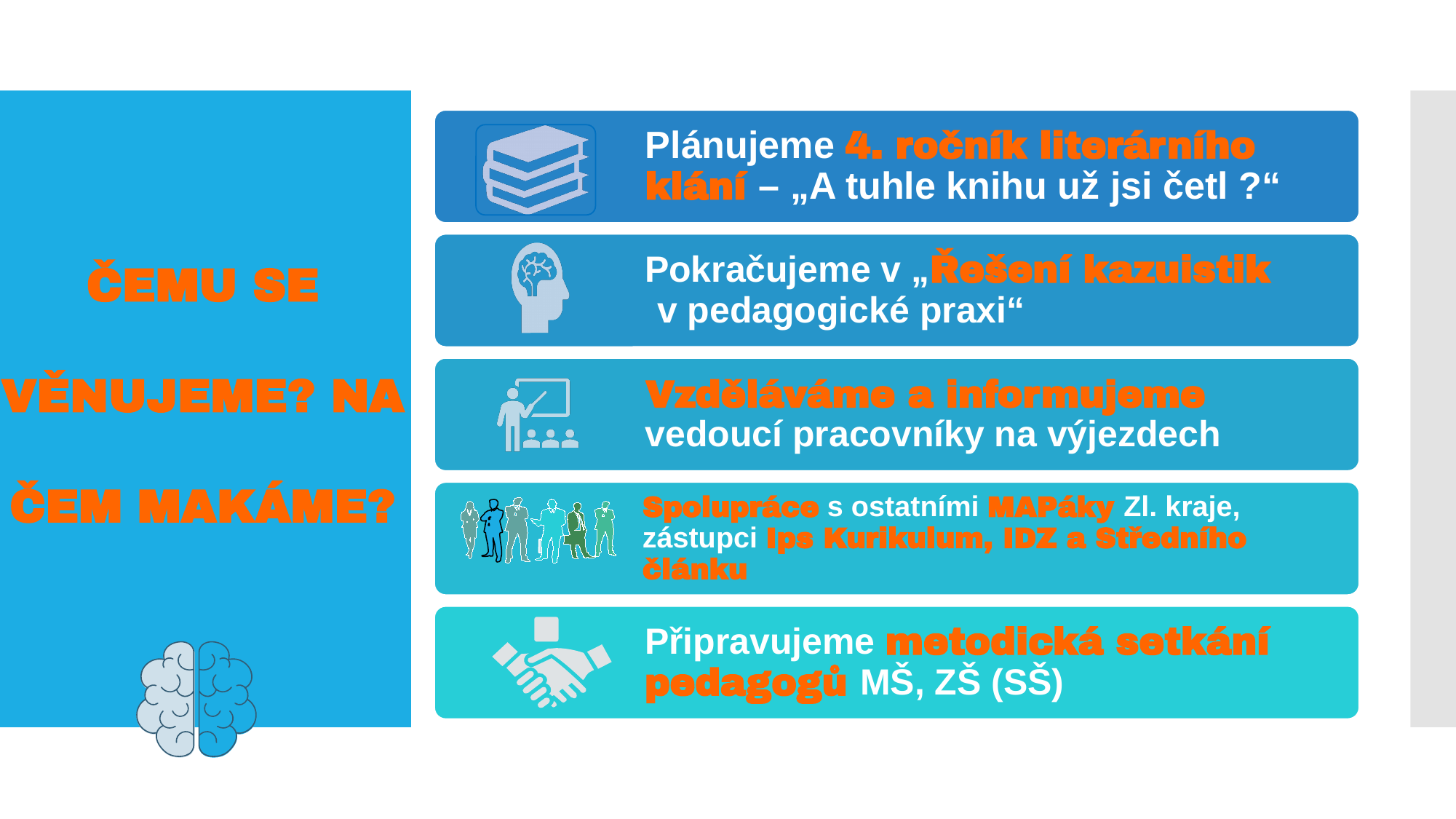

Plánujeme 4. ročník literárního klání – „A tuhle knihu už jsi četl ?“
Pokračujeme v „Řešení kazuistik       v pedagogické praxi“
Vzděláváme a informujeme vedoucí pracovníky na výjezdech
Spolupráce s ostatními MAPáky Zl. kraje, zástupci Ips Kurikulum, IDZ a Středního článku
Připravujeme metodická setkání pedagogů MŠ, ZŠ (SŠ)

# ČEMU SE VĚNUJEME? NA ČEM MAKÁME?